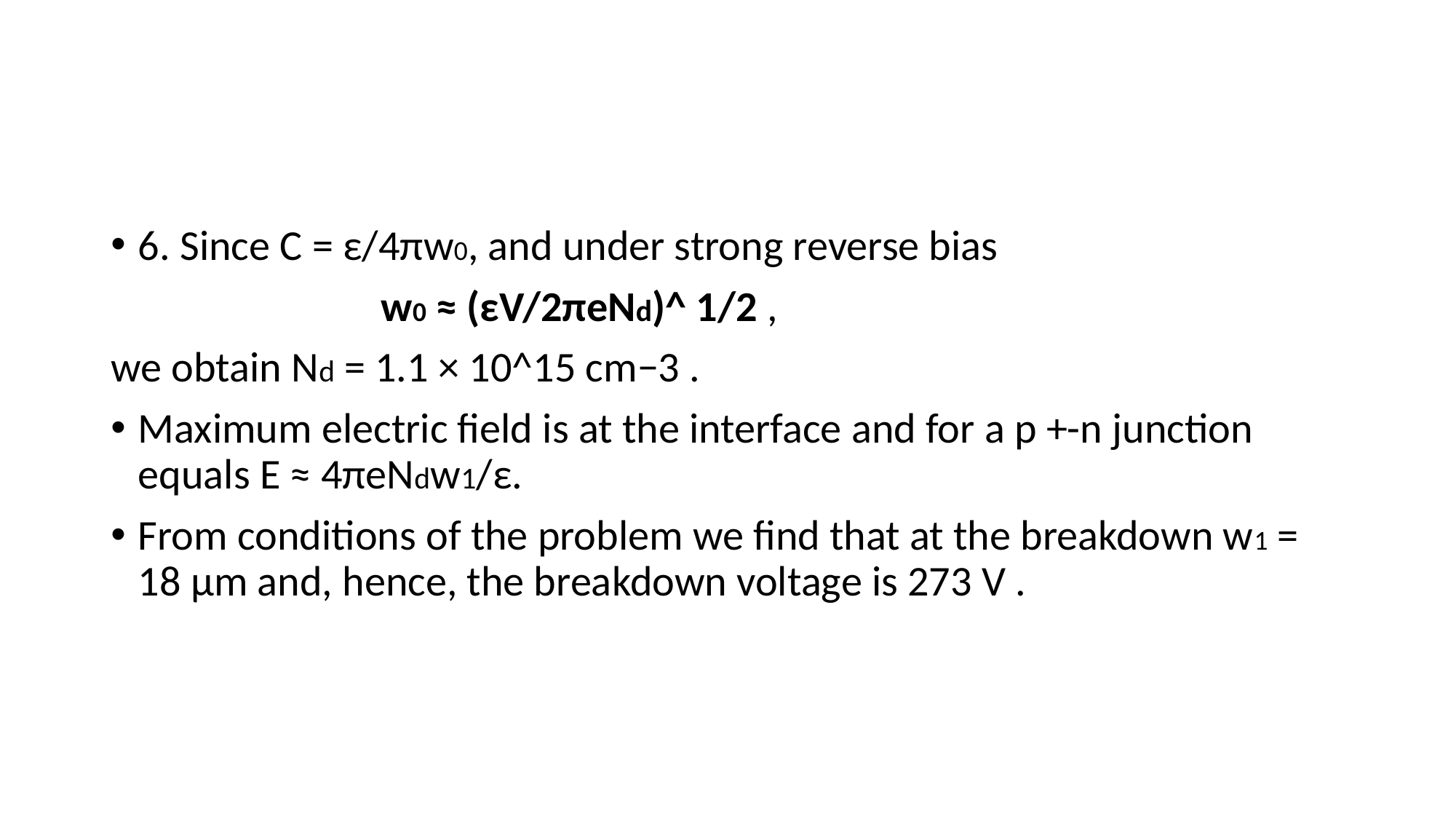

#
6. Since C = ε/4πw0, and under strong reverse bias
                            w0 ≈ (εV/2πeNd)^ 1/2 ,
we obtain Nd = 1.1 × 10^15 cm−3 .
Maximum electric field is at the interface and for a p +-n junction equals E ≈ 4πeNdw1/ε.
From conditions of the problem we find that at the breakdown w1 = 18 µm and, hence, the breakdown voltage is 273 V .